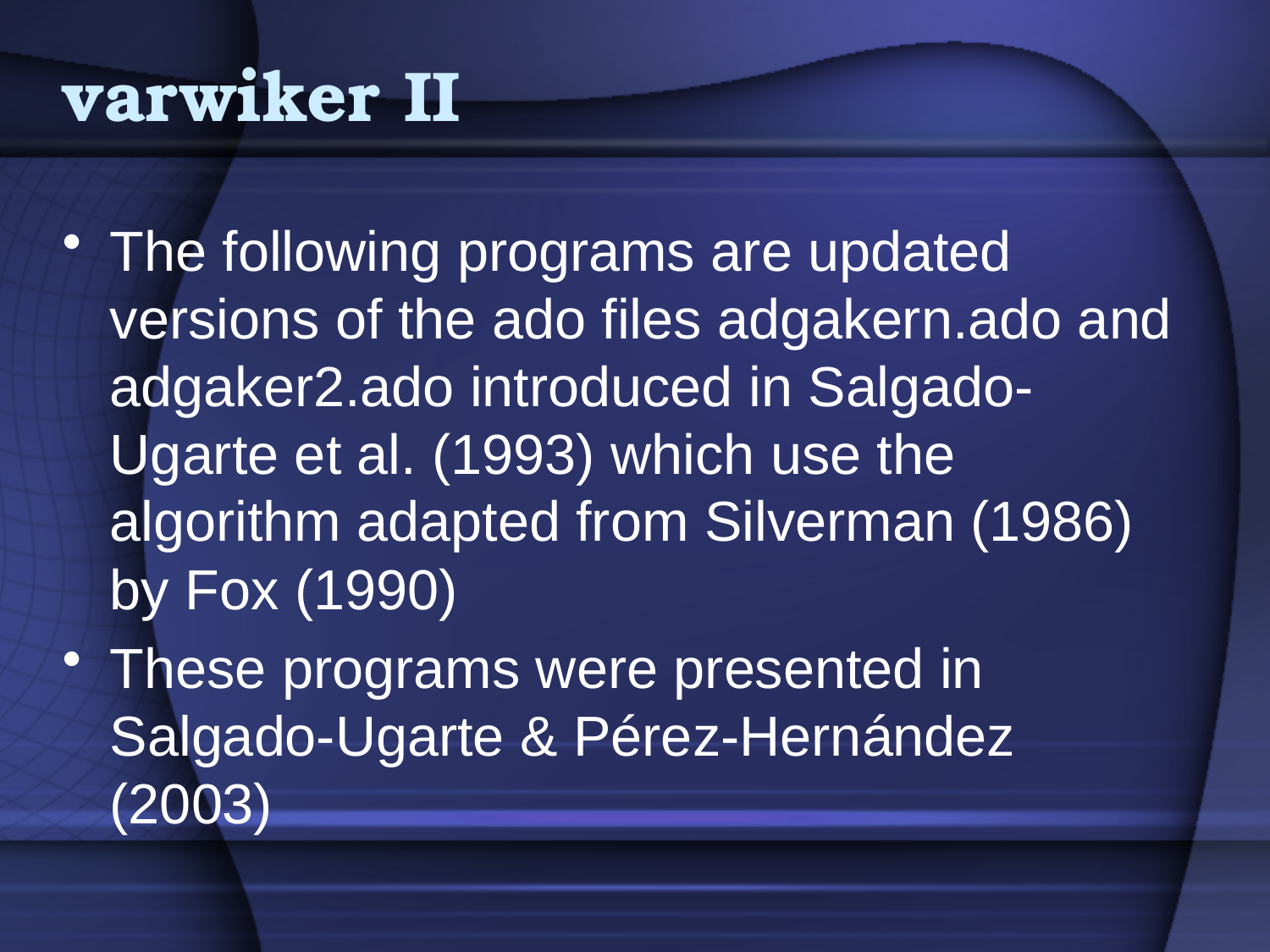

# varwiker II
The following programs are updated versions of the ado files adgakern.ado and adgaker2.ado introduced in Salgado-Ugarte et al. (1993) which use the algorithm adapted from Silverman (1986) by Fox (1990)
These programs were presented in Salgado-Ugarte & Pérez-Hernández (2003)